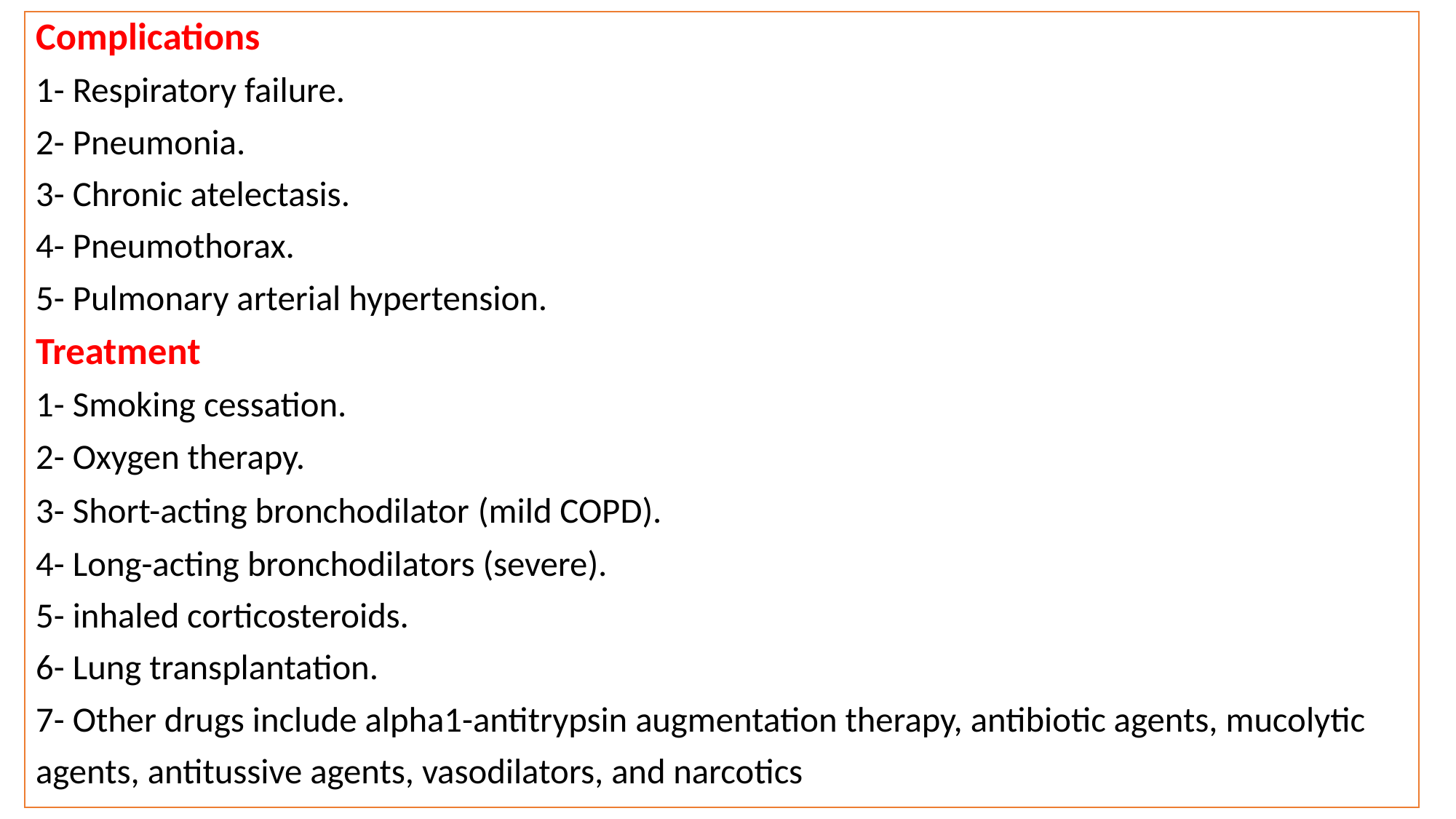

Complications
1- Respiratory failure.
2- Pneumonia.
3- Chronic atelectasis.
4- Pneumothorax.
5- Pulmonary arterial hypertension.
Treatment
1- Smoking cessation.
2- Oxygen therapy.
3- Short-acting bronchodilator (mild COPD).
4- Long-acting bronchodilators (severe).
5- inhaled corticosteroids.
6- Lung transplantation.
7- Other drugs include alpha1-antitrypsin augmentation therapy, antibiotic agents, mucolytic
agents, antitussive agents, vasodilators, and narcotics